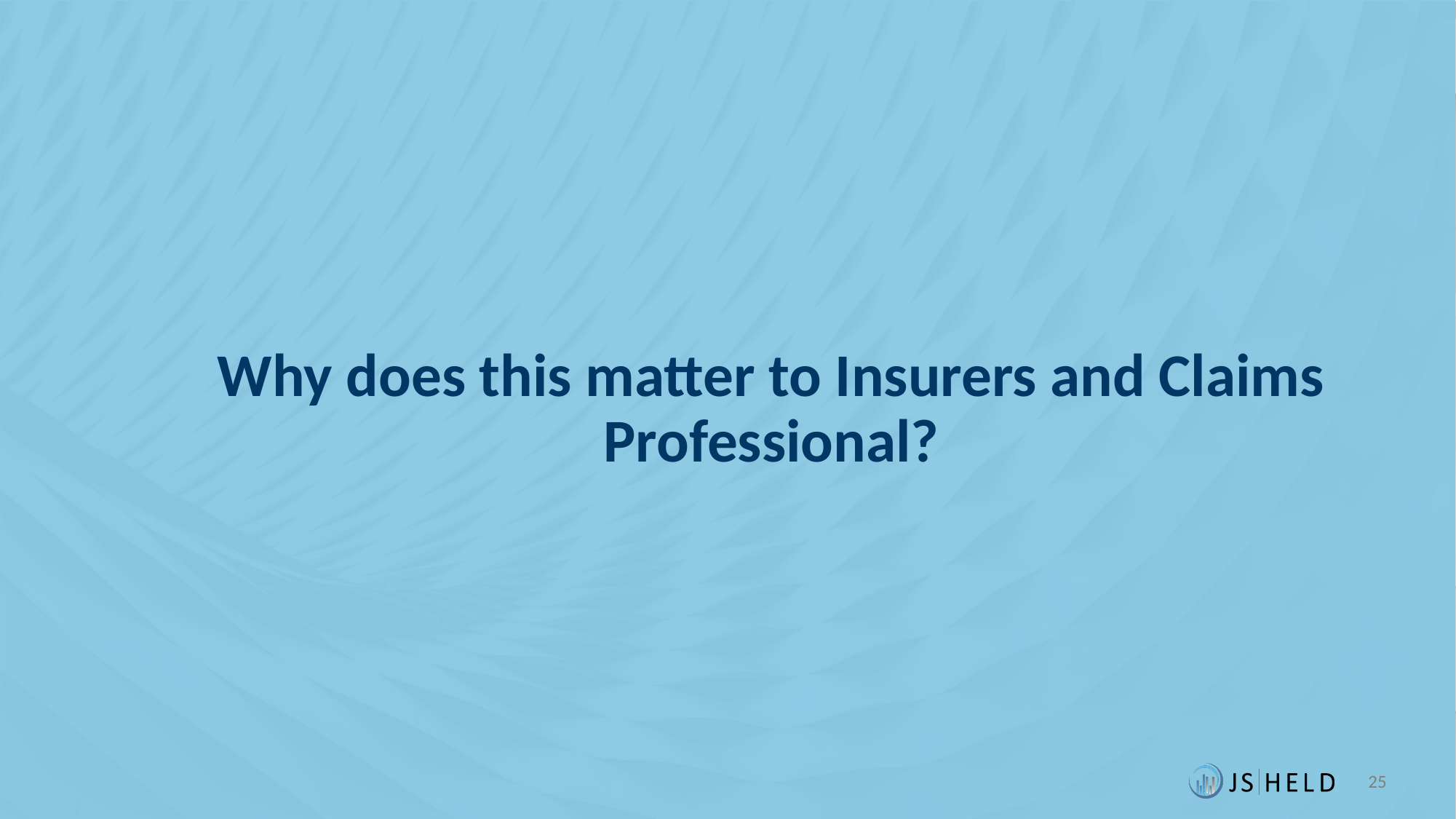

# Why does this matter to Insurers and Claims Professional?